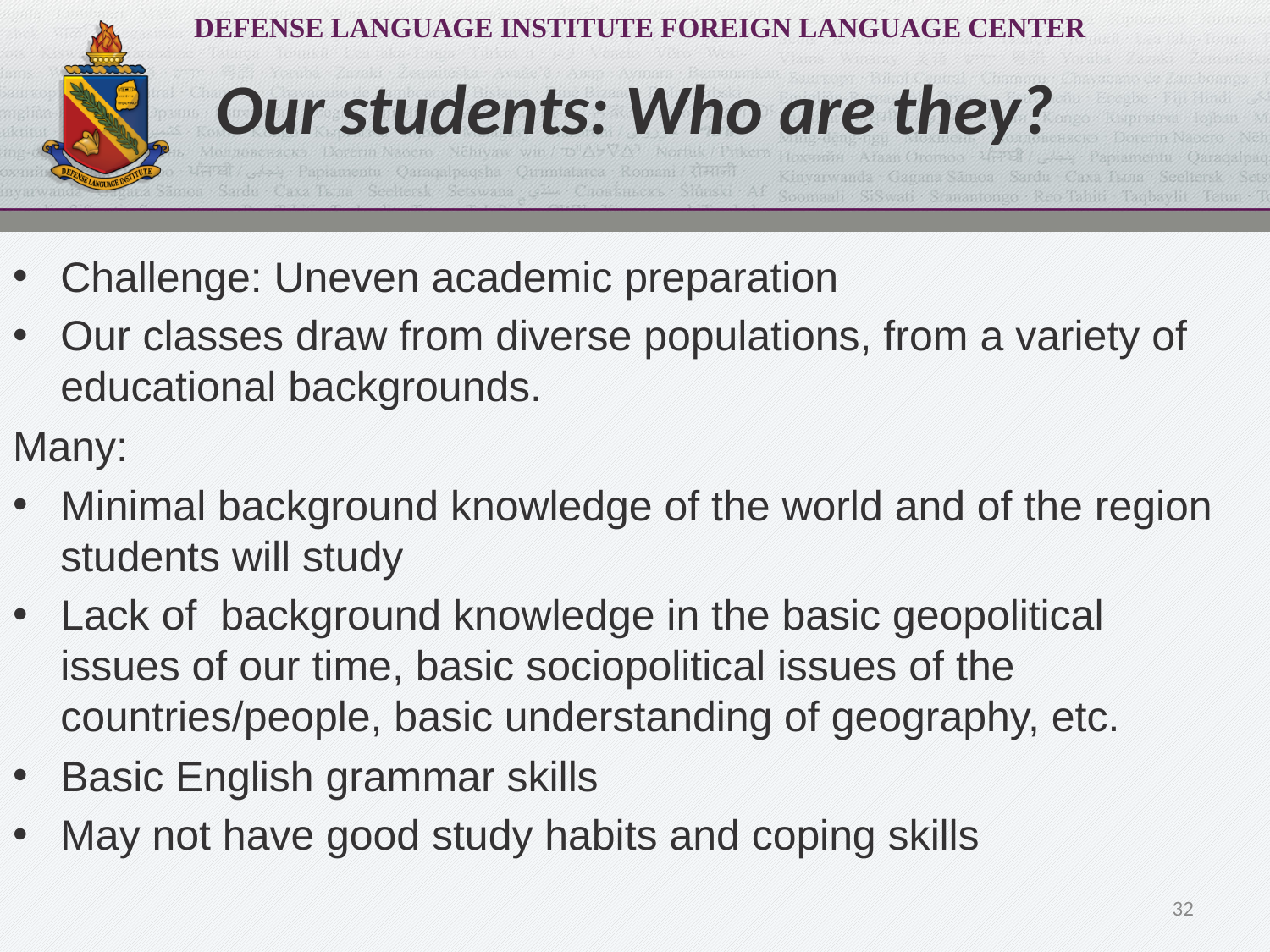

# Our students: Who are they?
Challenge: Uneven academic preparation
Our classes draw from diverse populations, from a variety of educational backgrounds.
Many:
Minimal background knowledge of the world and of the region students will study
Lack of  background knowledge in the basic geopolitical issues of our time, basic sociopolitical issues of the countries/people, basic understanding of geography, etc.
Basic English grammar skills
May not have good study habits and coping skills

32